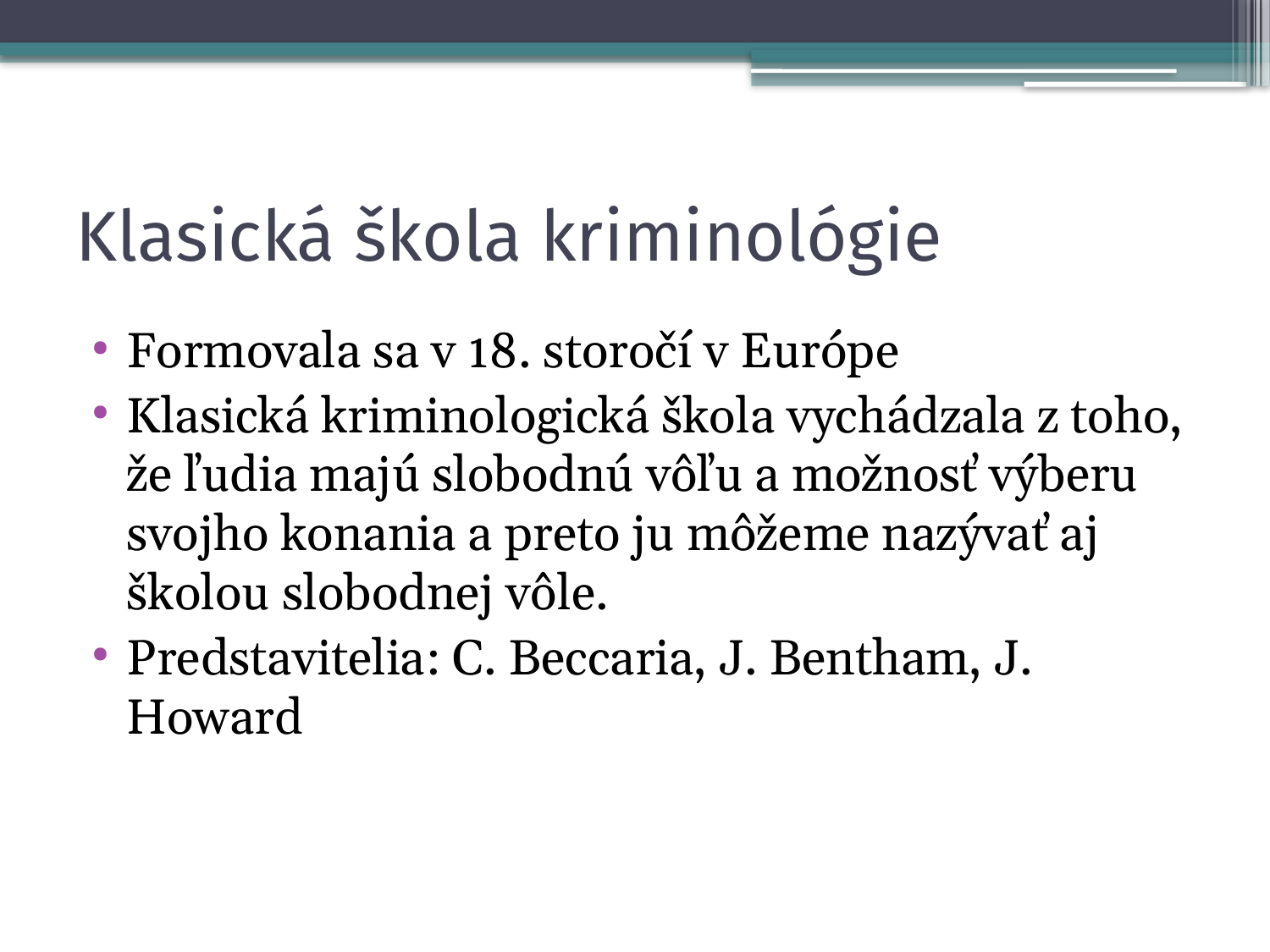

# Klasická škola kriminológie
Formovala sa v 18. storočí v Európe
Klasická kriminologická škola vychádzala z toho, že ľudia majú slobodnú vôľu a možnosť výberu svojho konania a preto ju môžeme nazývať aj školou slobodnej vôle.
Predstavitelia: C. Beccaria, J. Bentham, J. Howard